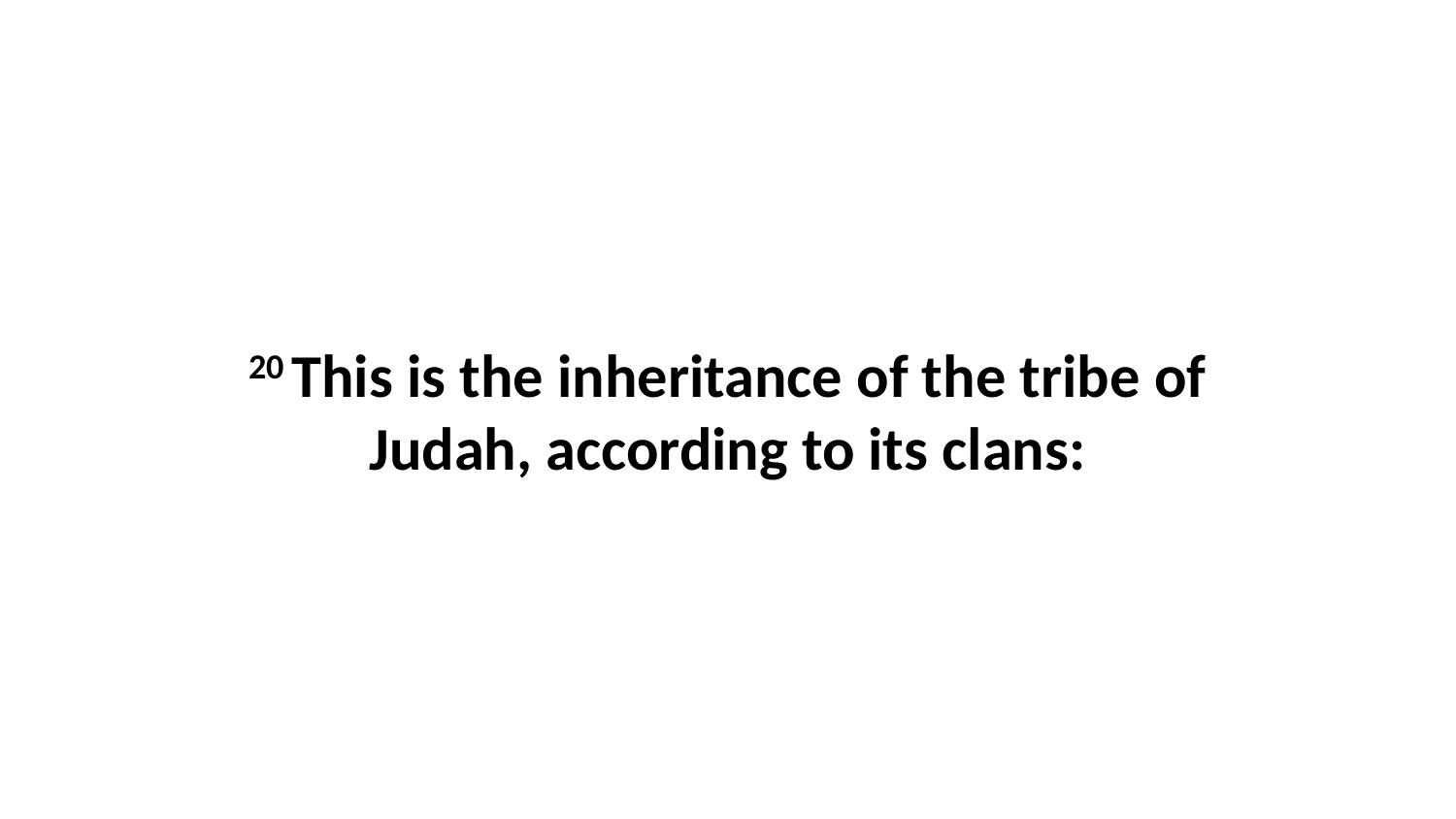

20 This is the inheritance of the tribe of Judah, according to its clans: